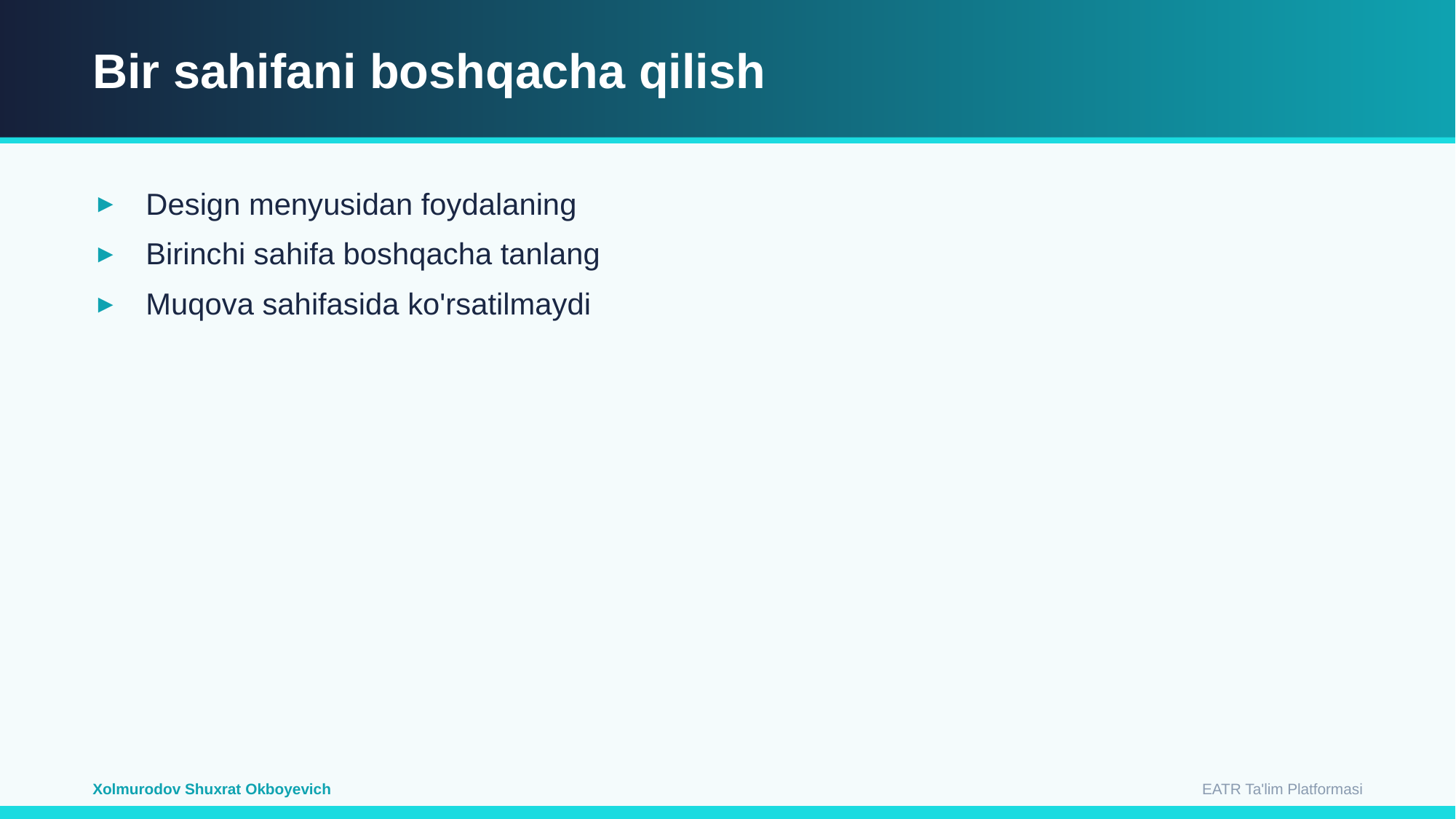

Bir sahifani boshqacha qilish

Design menyusidan foydalaning
Birinchi sahifa boshqacha tanlang
Muqova sahifasida ko'rsatilmaydi
EATR Ta'lim Platformasi
Xolmurodov Shuxrat Okboyevich